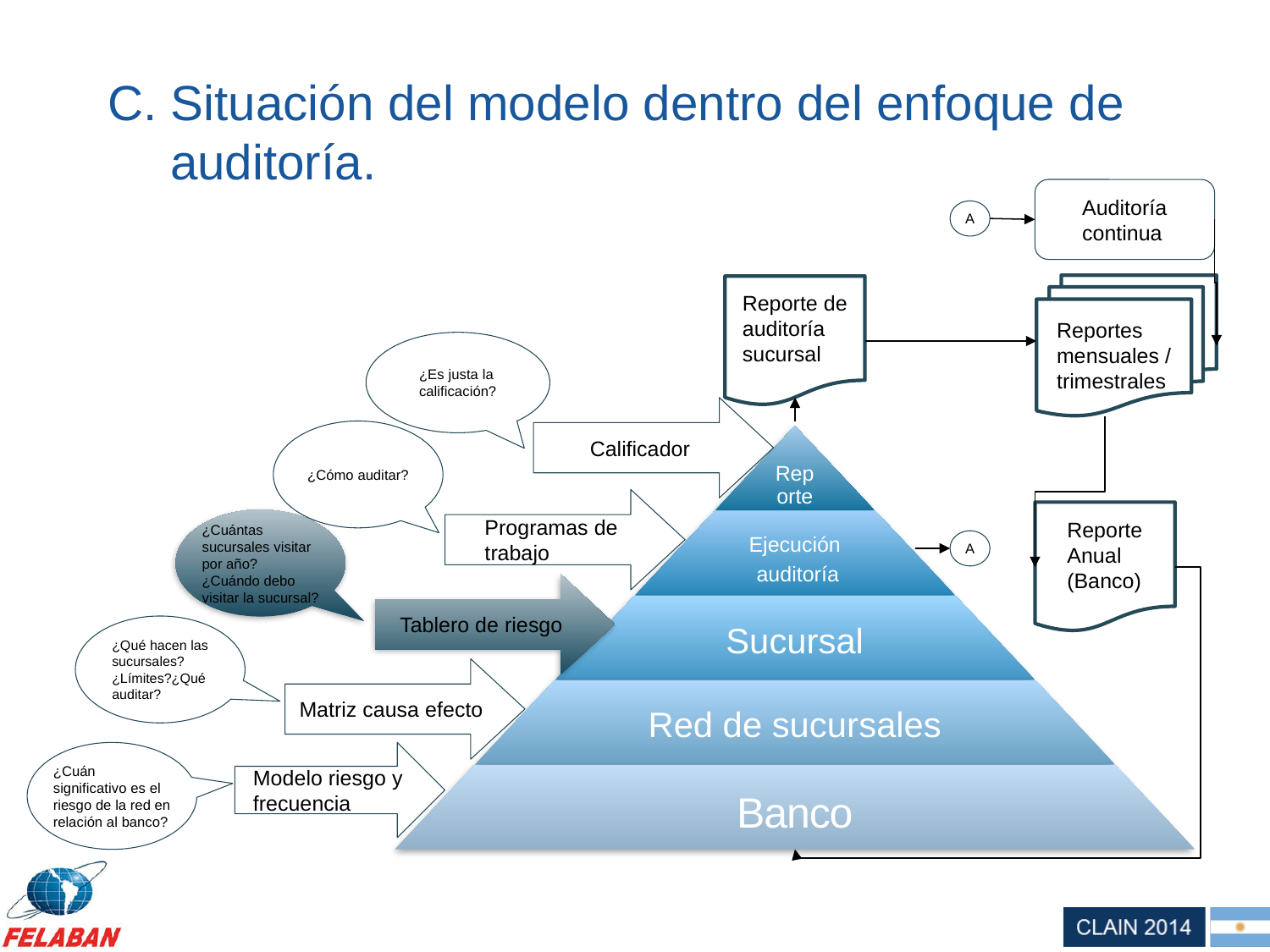

# C. Situación del modelo dentro del enfoque de auditoría.
Auditoría continua
A
Reportes mensuales / trimestrales
Reporte de auditoría sucursal
¿Es justa la calificación?
Calificador
¿Cómo auditar?
Reporte
Ejecución
 auditoría
Sucursal
Red de sucursales
Banco
Programas de trabajo
Reporte Anual (Banco)
¿Cuántas sucursales visitar por año?
¿Cuándo debo visitar la sucursal?
A
Tablero de riesgo
¿Qué hacen las sucursales?
¿Límites?¿Qué auditar?
Matriz causa efecto
¿Cuán significativo es el riesgo de la red en relación al banco?
Modelo riesgo y frecuencia